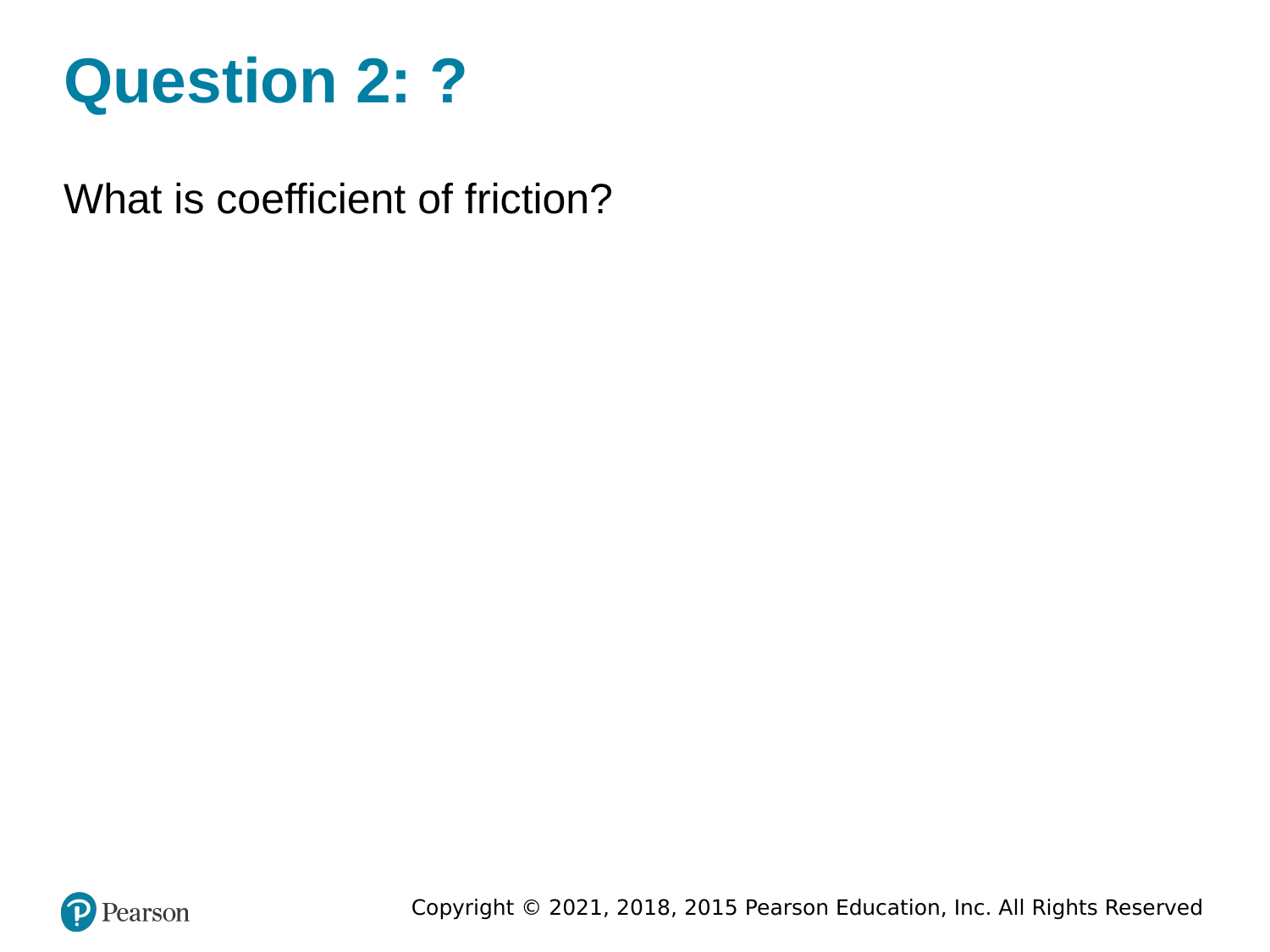

# Question 2: ?
What is coefficient of friction?